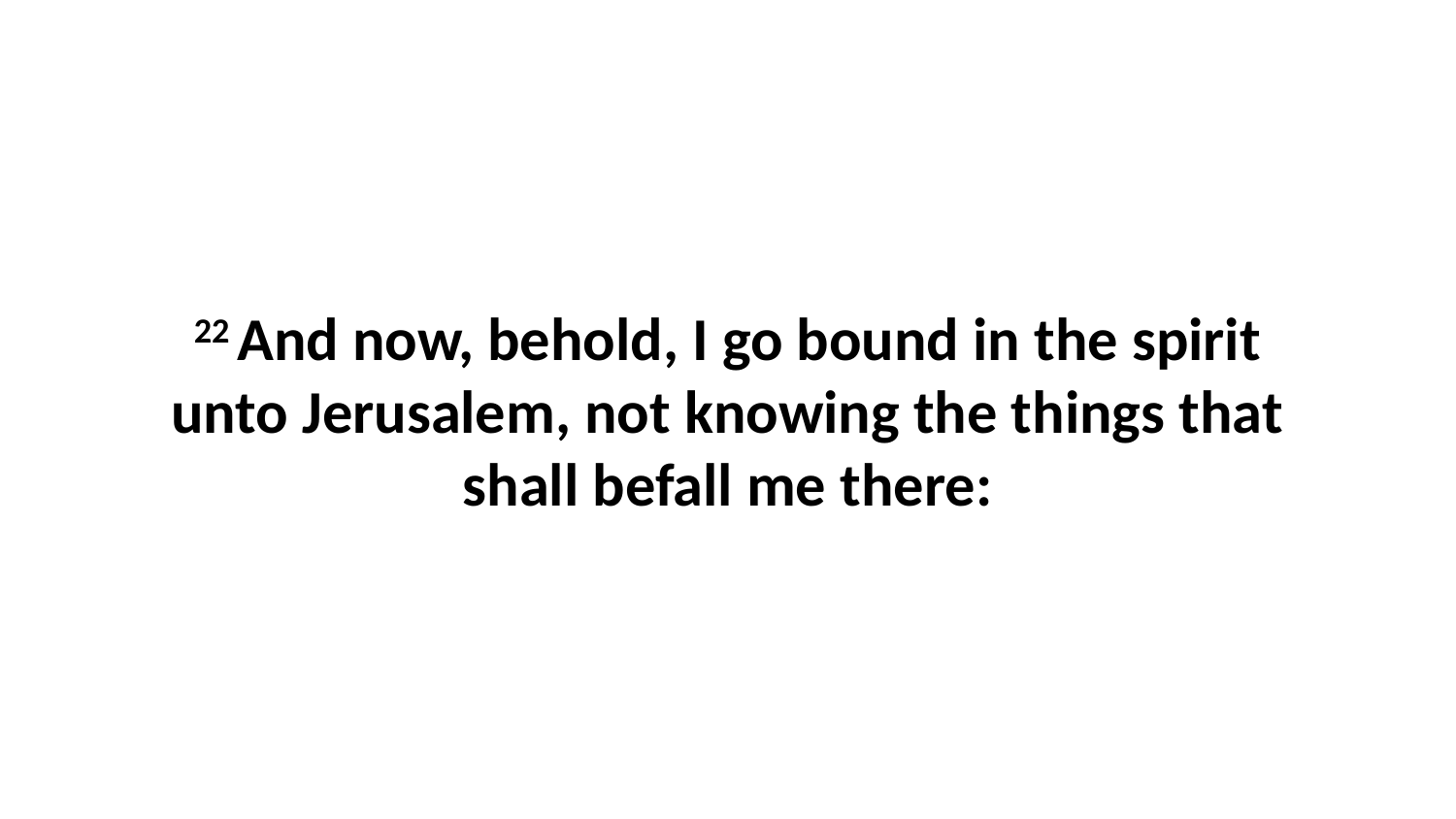

22 And now, behold, I go bound in the spirit unto Jerusalem, not knowing the things that shall befall me there: